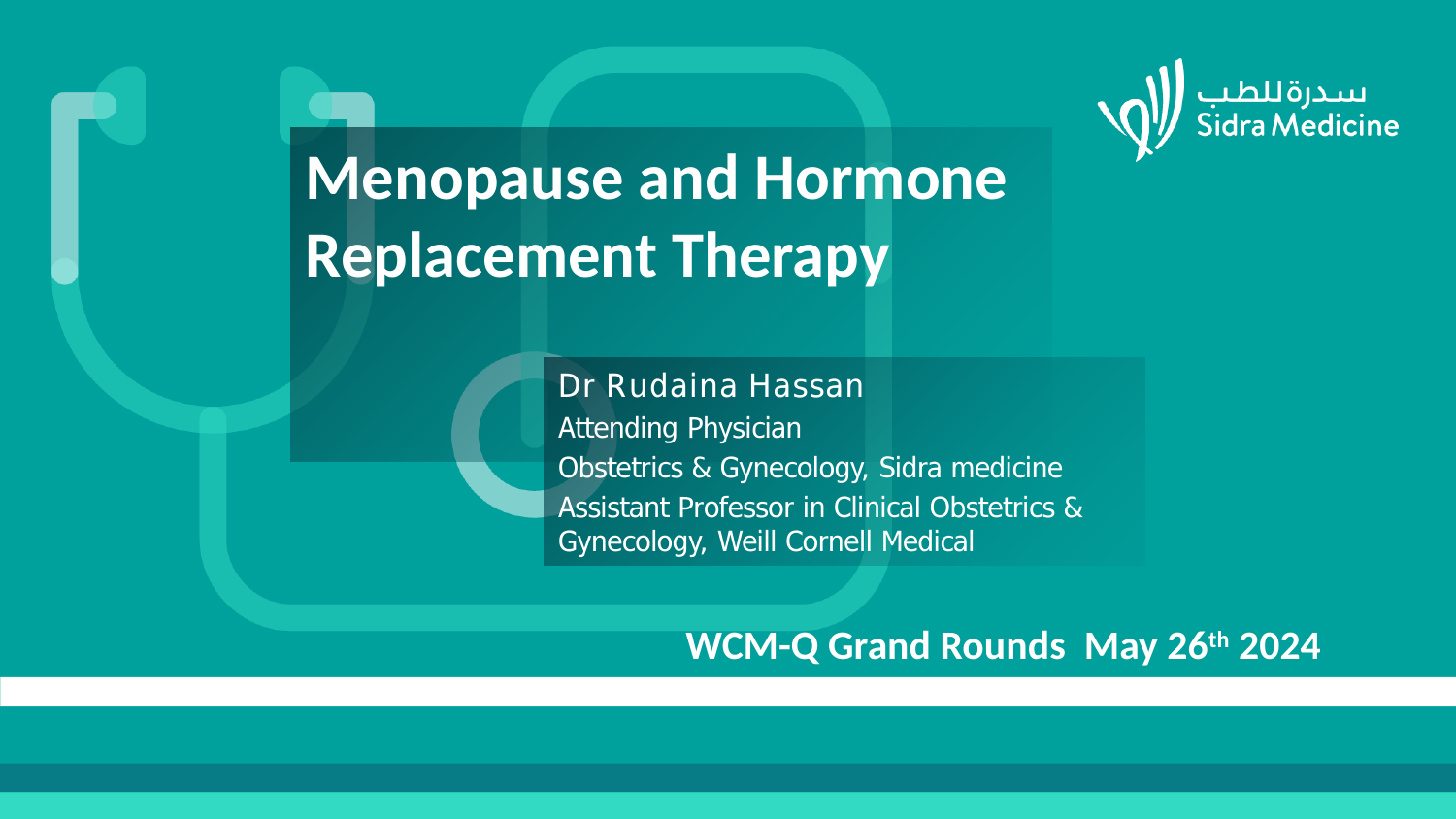

Menopause and Hormone Replacement Therapy
Dr Rudaina Hassan
Attending Physician
Obstetrics & Gynecology, Sidra medicine
Assistant Professor in Clinical Obstetrics & Gynecology, Weill Cornell Medical
WCM-Q Grand Rounds  May 26th 2024